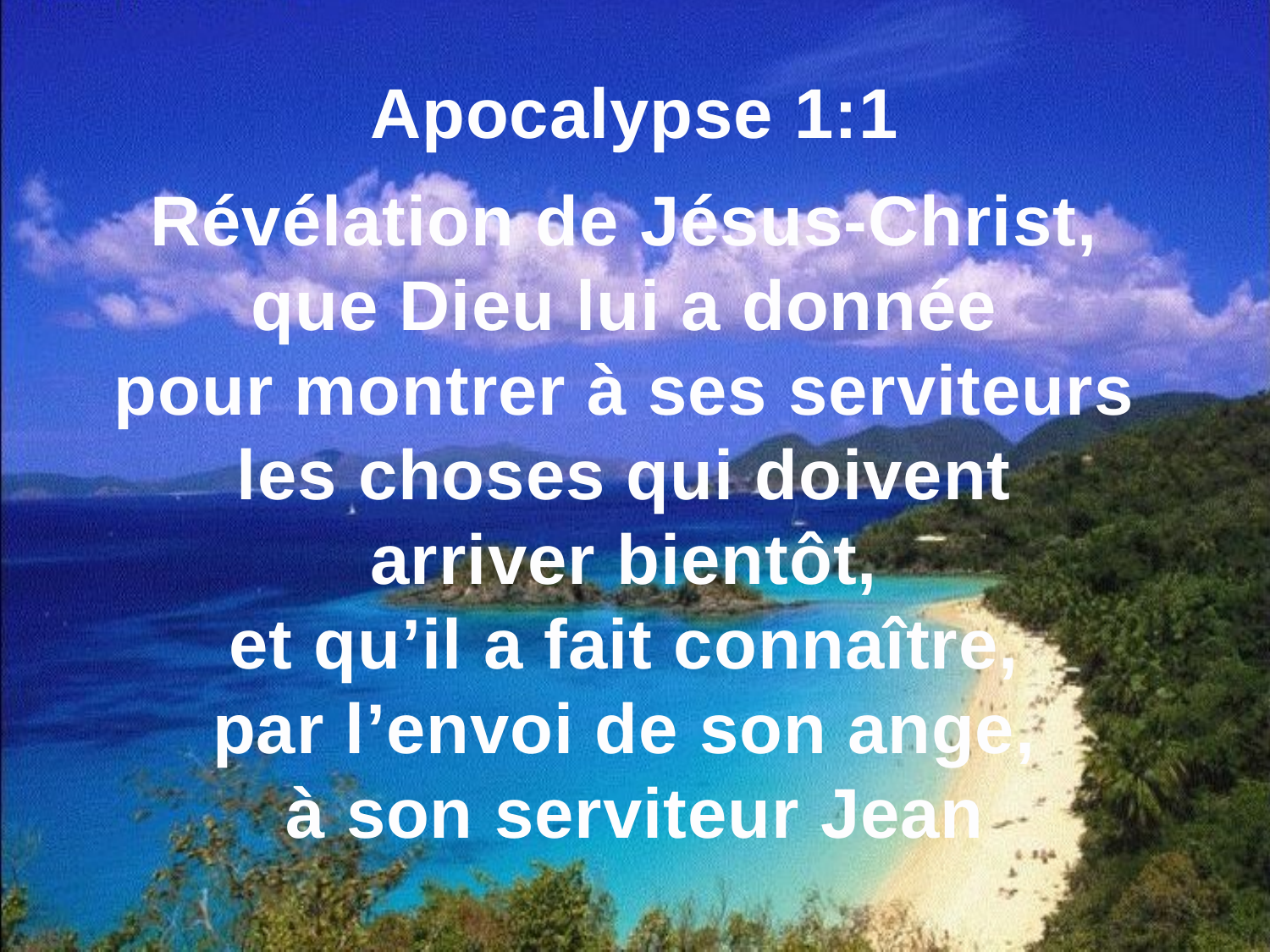

Apocalypse 1:1
Révélation de Jésus-Christ,
que Dieu lui a donnée
pour montrer à ses serviteurs
les choses qui doivent
arriver bientôt,
et qu’il a fait connaître,
par l’envoi de son ange,
à son serviteur Jean